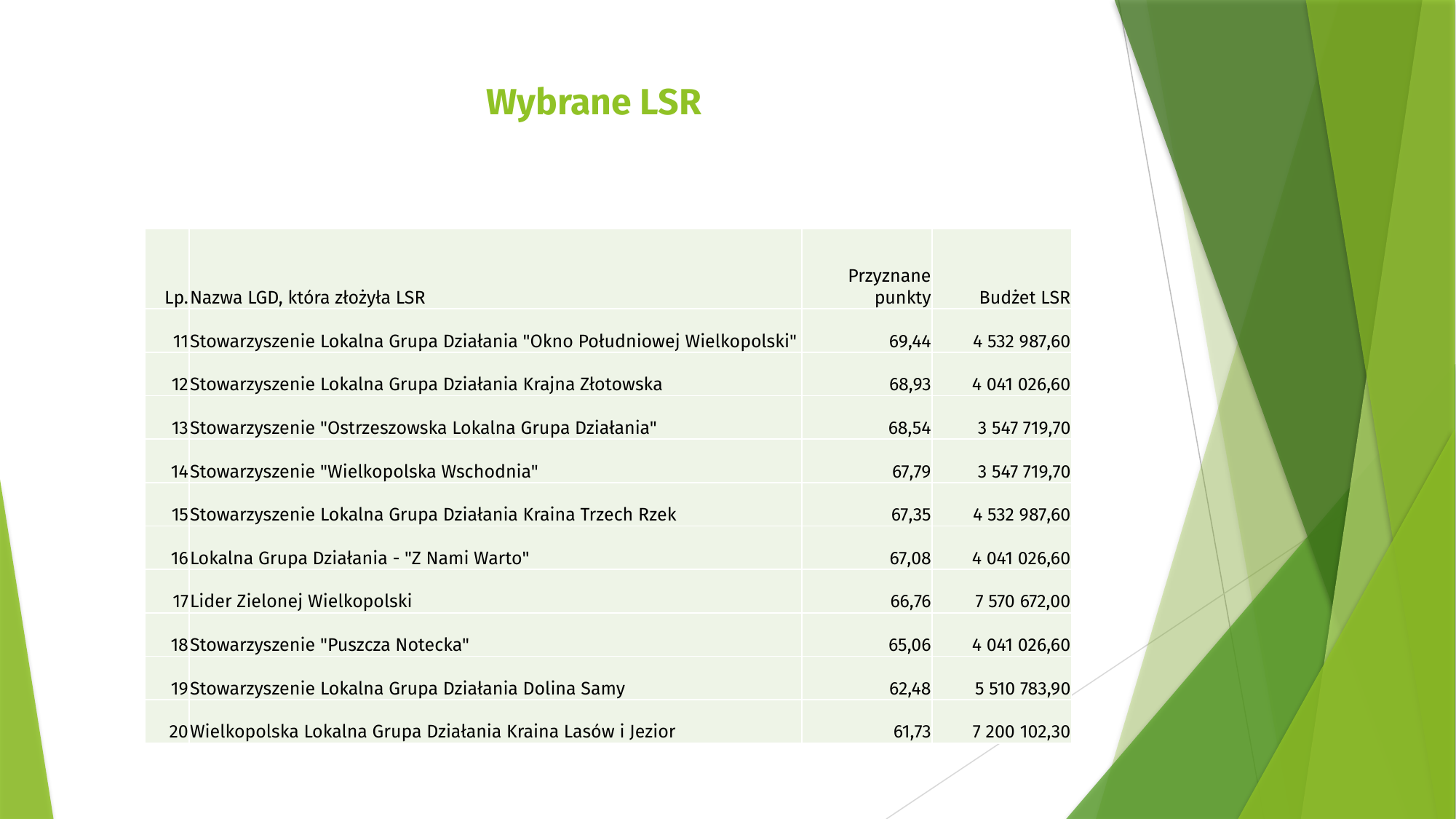

# Wybrane LSR
| Lp. | Nazwa LGD, która złożyła LSR | Przyznane punkty | Budżet LSR |
| --- | --- | --- | --- |
| 11 | Stowarzyszenie Lokalna Grupa Działania "Okno Południowej Wielkopolski" | 69,44 | 4 532 987,60 |
| 12 | Stowarzyszenie Lokalna Grupa Działania Krajna Złotowska | 68,93 | 4 041 026,60 |
| 13 | Stowarzyszenie "Ostrzeszowska Lokalna Grupa Działania" | 68,54 | 3 547 719,70 |
| 14 | Stowarzyszenie "Wielkopolska Wschodnia" | 67,79 | 3 547 719,70 |
| 15 | Stowarzyszenie Lokalna Grupa Działania Kraina Trzech Rzek | 67,35 | 4 532 987,60 |
| 16 | Lokalna Grupa Działania - "Z Nami Warto" | 67,08 | 4 041 026,60 |
| 17 | Lider Zielonej Wielkopolski | 66,76 | 7 570 672,00 |
| 18 | Stowarzyszenie "Puszcza Notecka" | 65,06 | 4 041 026,60 |
| 19 | Stowarzyszenie Lokalna Grupa Działania Dolina Samy | 62,48 | 5 510 783,90 |
| 20 | Wielkopolska Lokalna Grupa Działania Kraina Lasów i Jezior | 61,73 | 7 200 102,30 |